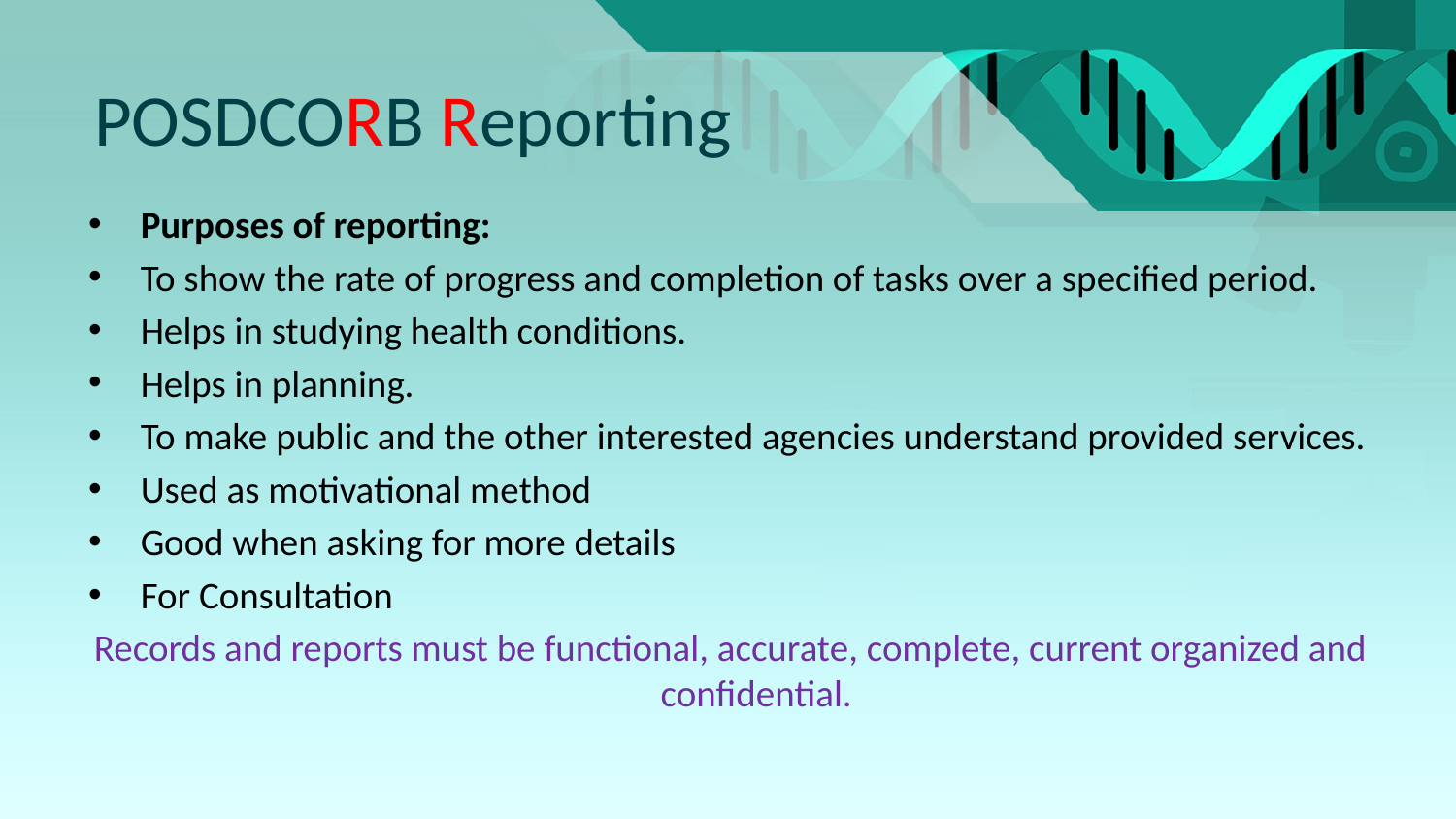

# POSDCORB Reporting
Purposes of reporting:
To show the rate of progress and completion of tasks over a specified period.
Helps in studying health conditions.
Helps in planning.
To make public and the other interested agencies understand provided services.
Used as motivational method
Good when asking for more details
For Consultation
Records and reports must be functional, accurate, complete, current organized and confidential.